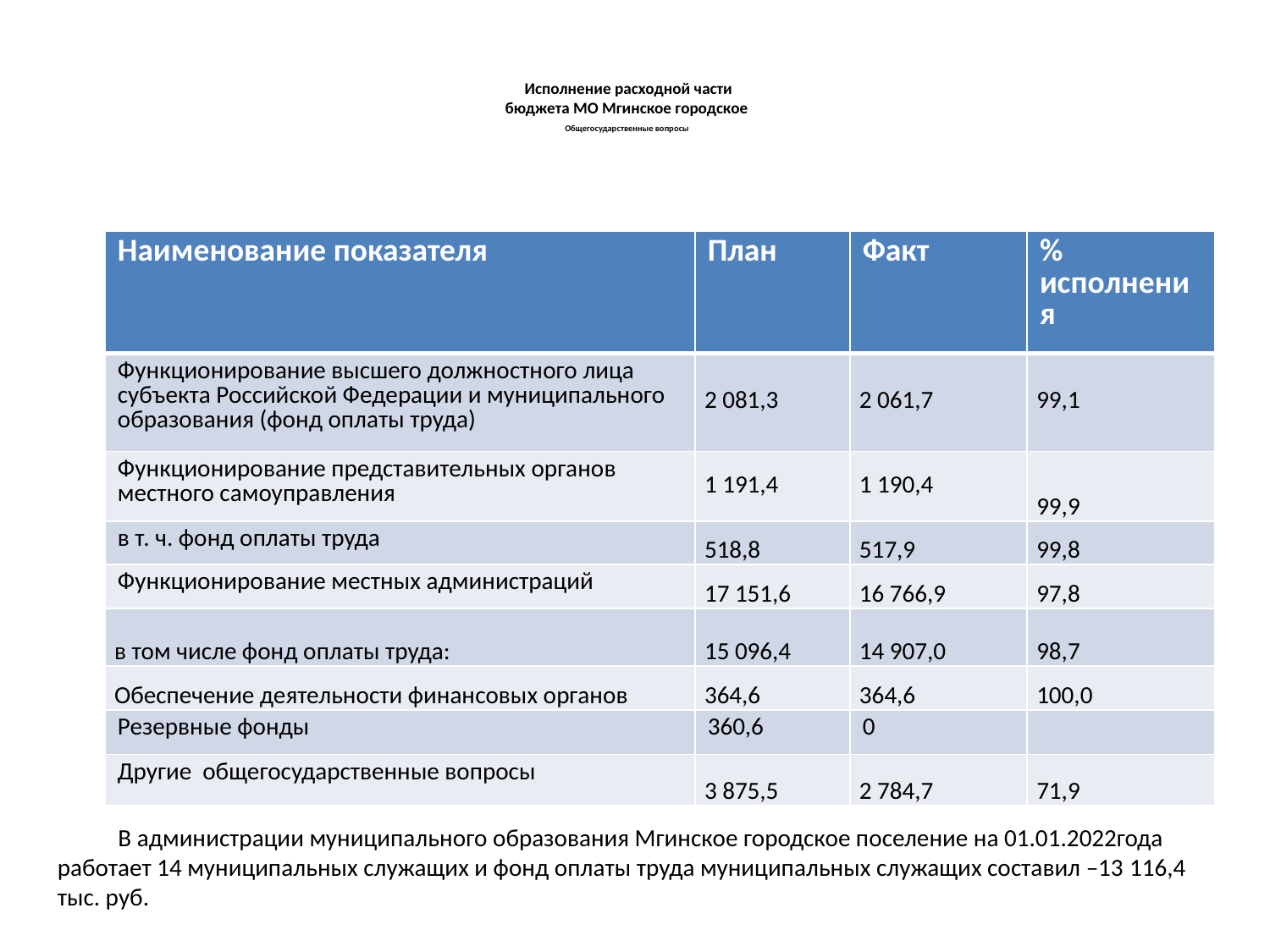

# Исполнение расходной части бюджета МО Мгинское городское Общегосударственные вопросы
| Наименование показателя | План | Факт | % исполнения |
| --- | --- | --- | --- |
| Функционирование высшего должностного лица субъекта Российской Федерации и муниципального образования (фонд оплаты труда) | 2 081,3 | 2 061,7 | 99,1 |
| Функционирование представительных органов местного самоуправления | 1 191,4 | 1 190,4 | 99,9 |
| в т. ч. фонд оплаты труда | 518,8 | 517,9 | 99,8 |
| Функционирование местных администраций | 17 151,6 | 16 766,9 | 97,8 |
| в том числе фонд оплаты труда: | 15 096,4 | 14 907,0 | 98,7 |
| Обеспечение деятельности финансовых органов | 364,6 | 364,6 | 100,0 |
| Резервные фонды | 360,6 | 0 |  |
| Другие общегосударственные вопросы | 3 875,5 | 2 784,7 | 71,9 |
           В администрации муниципального образования Мгинское городское поселение на 01.01.2022года работает 14 муниципальных служащих и фонд оплаты труда муниципальных служащих составил –13 116,4 тыс. руб.